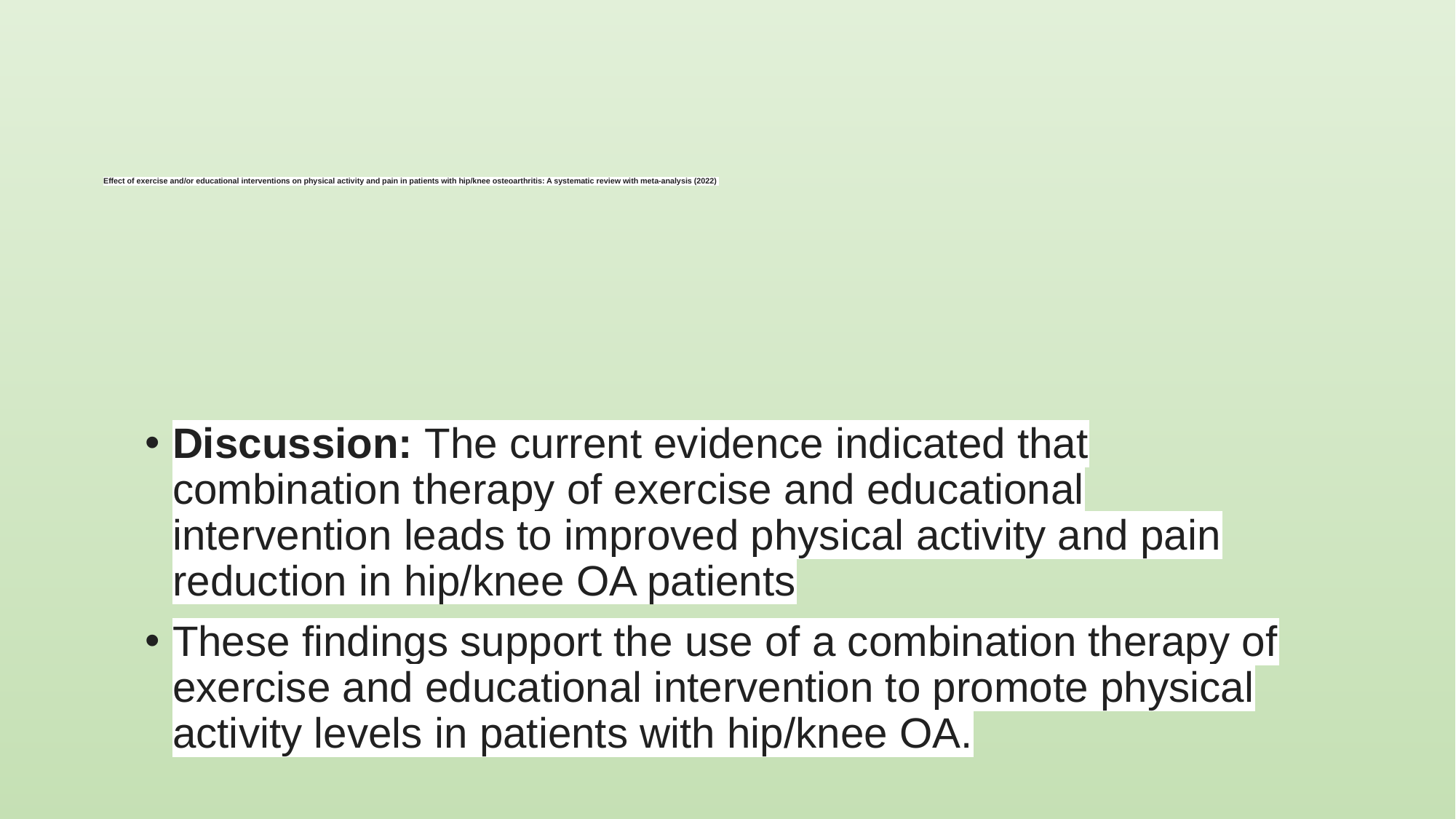

# Effect of exercise and/or educational interventions on physical activity and pain in patients with hip/knee osteoarthritis: A systematic review with meta-analysis (2022)
Discussion: The current evidence indicated that combination therapy of exercise and educational intervention leads to improved physical activity and pain reduction in hip/knee OA patients
These findings support the use of a combination therapy of exercise and educational intervention to promote physical activity levels in patients with hip/knee OA.